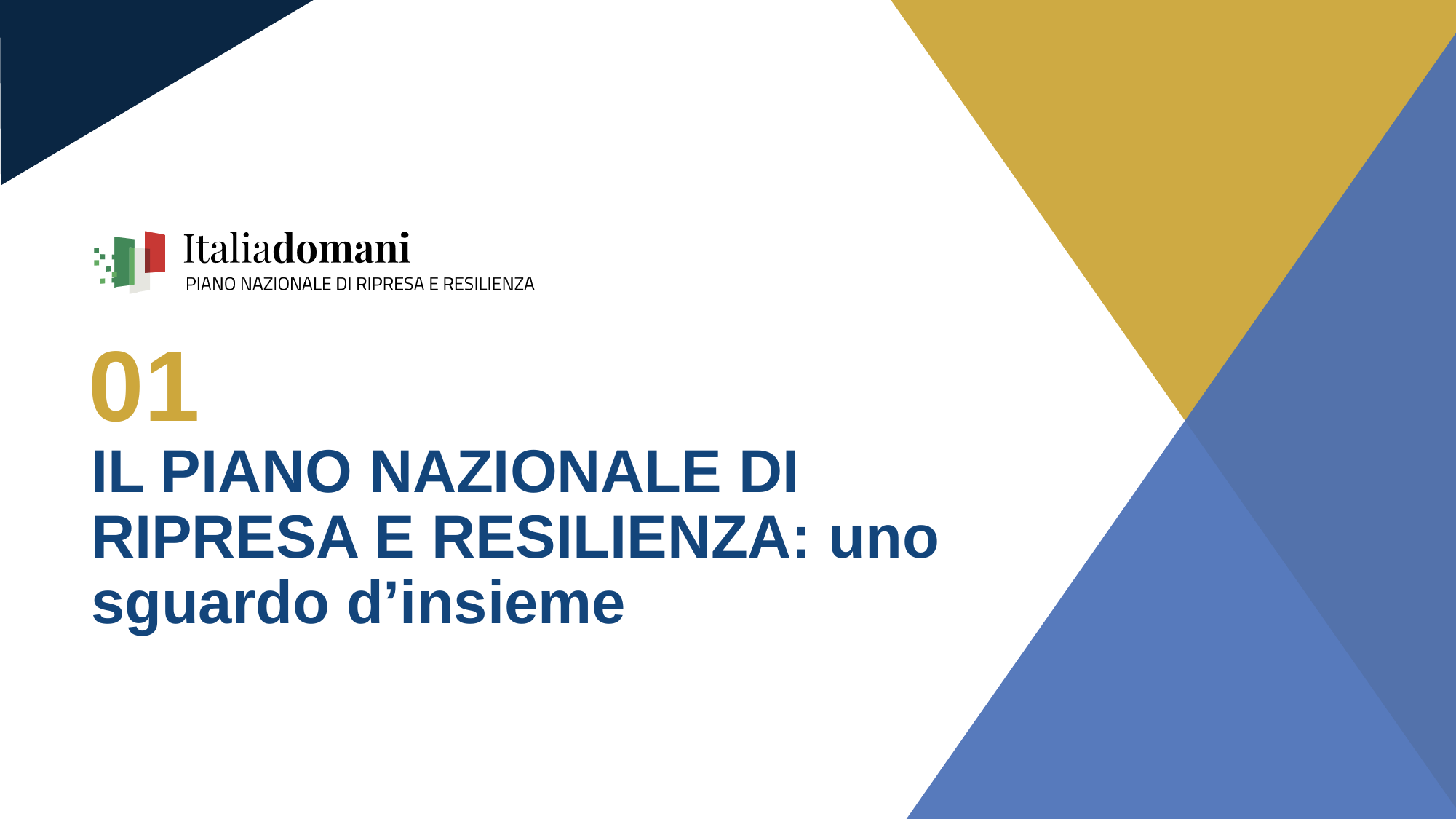

01
# IL PIANO NAZIONALE DI RIPRESA E RESILIENZA: uno sguardo d’insieme